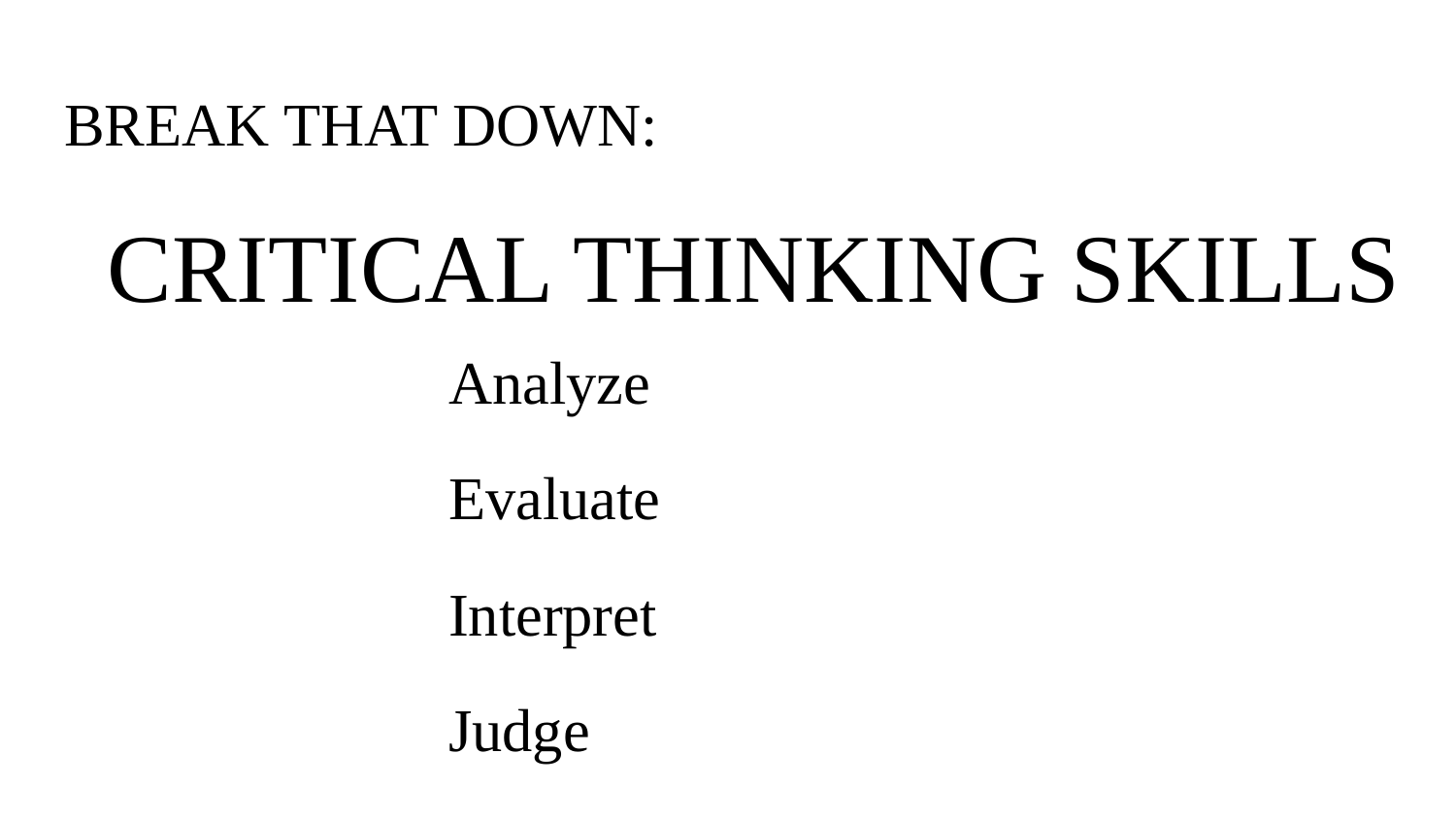

# BREAK THAT DOWN:
CRITICAL THINKING SKILLS
Analyze
Evaluate
Interpret
Judge